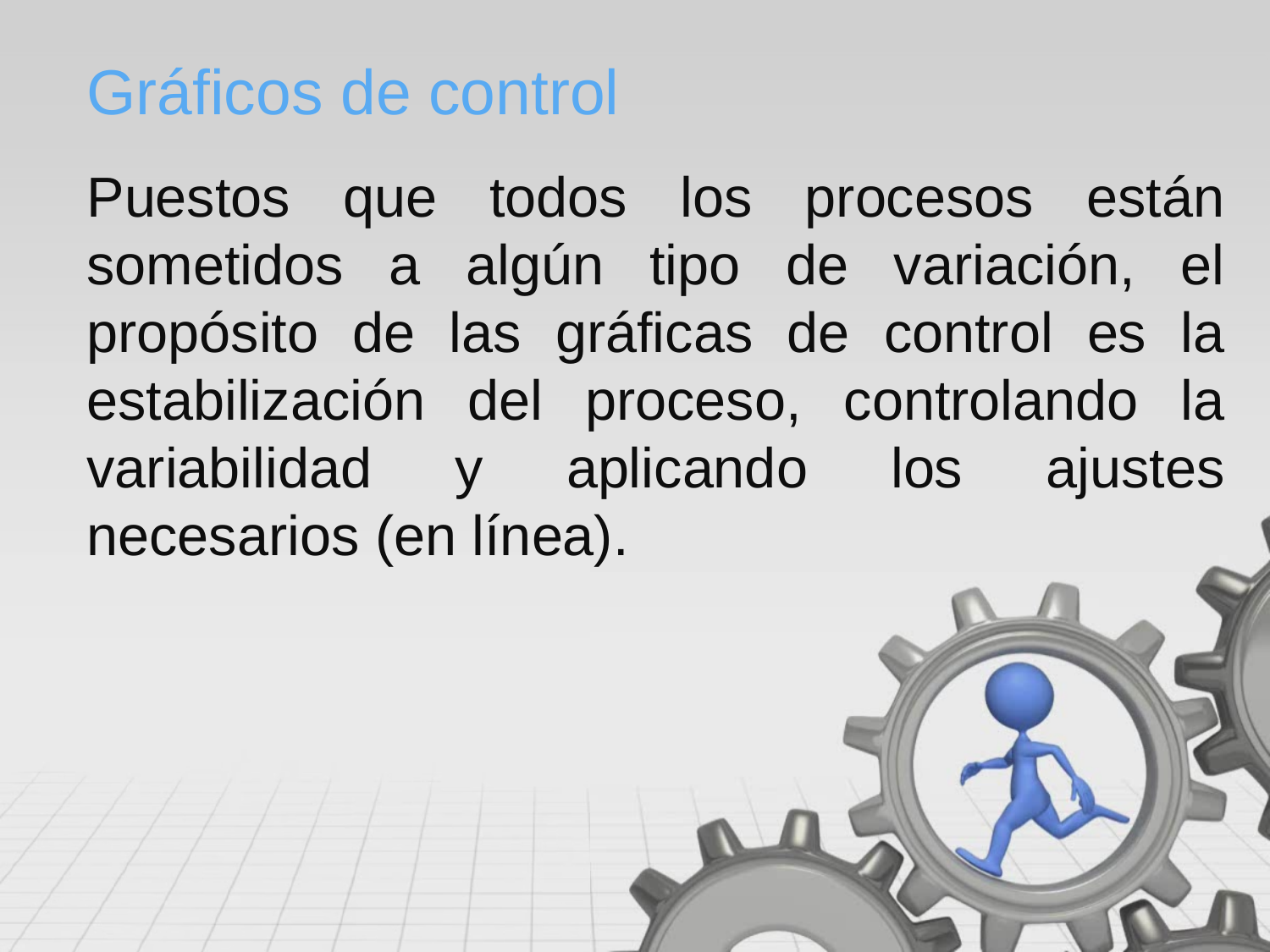

# Gráficos de control
Puestos que todos los procesos están sometidos a algún tipo de variación, el propósito de las gráficas de control es la estabilización del proceso, controlando la variabilidad y aplicando los ajustes necesarios (en línea).